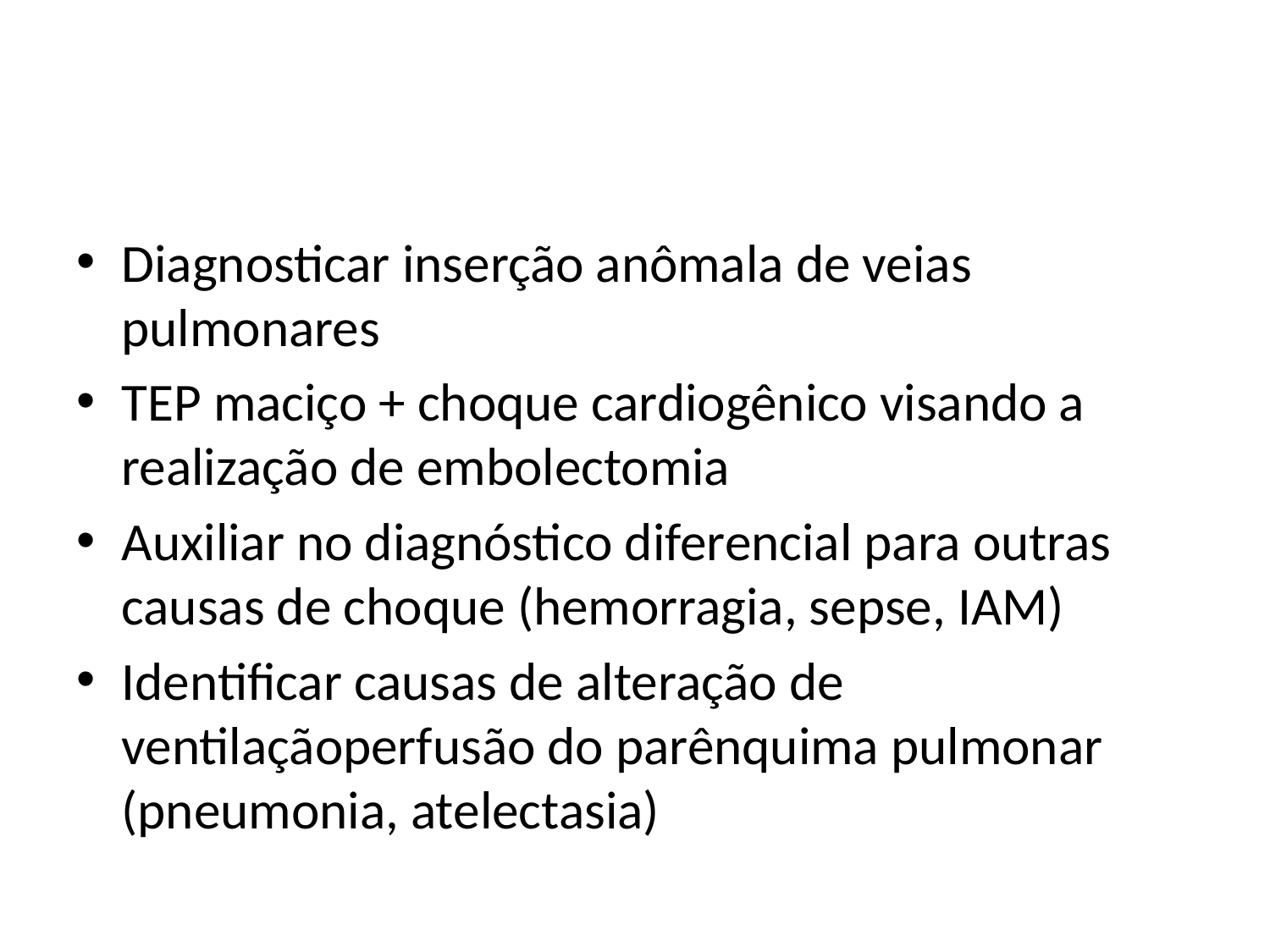

#
Diagnosticar inserção anômala de veias pulmonares
TEP maciço + choque cardiogênico visando a realização de embolectomia
Auxiliar no diagnóstico diferencial para outras causas de choque (hemorragia, sepse, IAM)
Identificar causas de alteração de ventilaçãoperfusão do parênquima pulmonar (pneumonia, atelectasia)